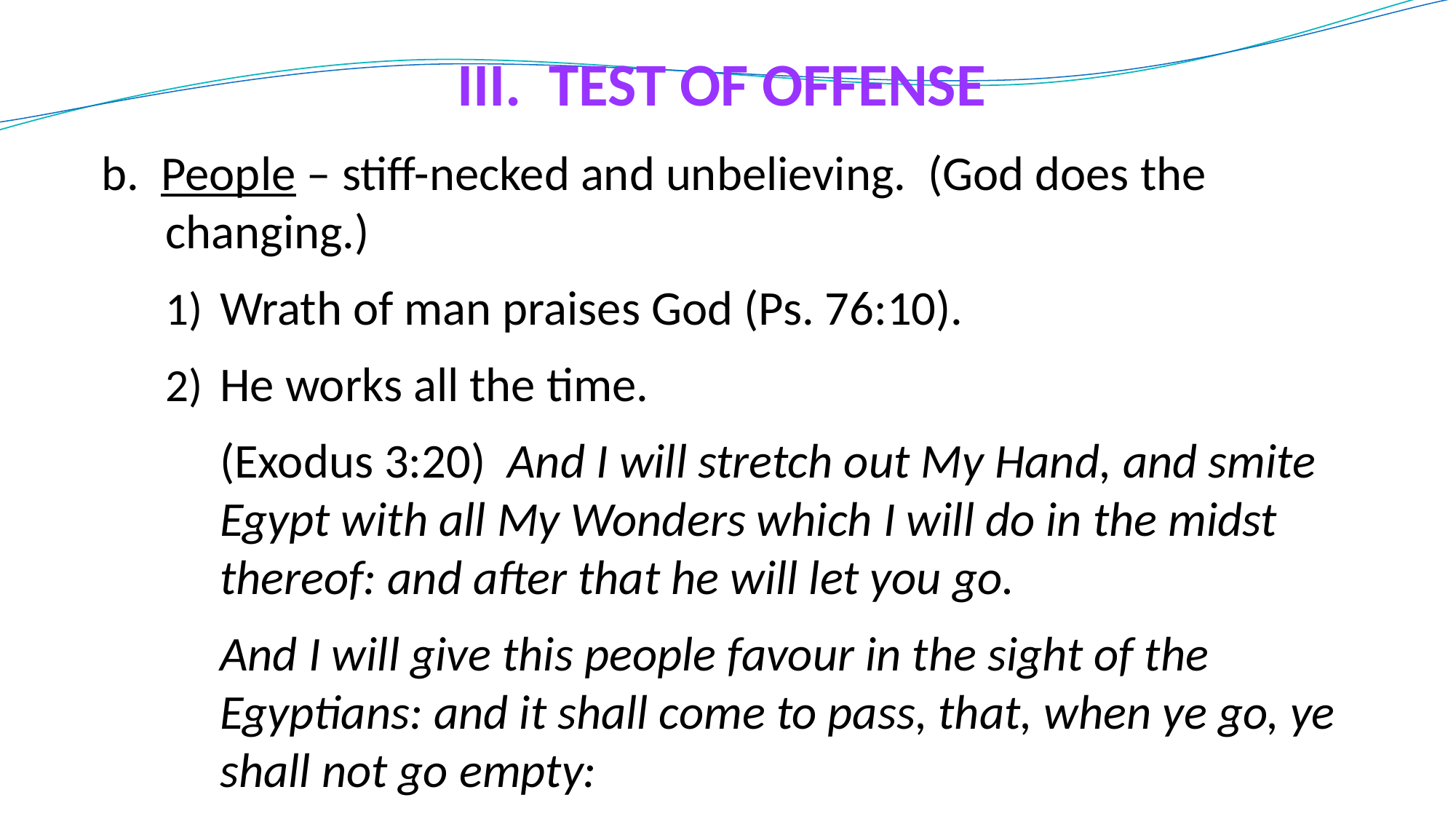

# III.  TEST OF OFFENSE
b.  People – stiff-necked and unbelieving.  (God does the changing.)
Wrath of man praises God (Ps. 76:10).
He works all the time.
(Exodus 3:20)  And I will stretch out My Hand, and smite Egypt with all My Wonders which I will do in the midst thereof: and after that he will let you go.
And I will give this people favour in the sight of the Egyptians: and it shall come to pass, that, when ye go, ye shall not go empty: